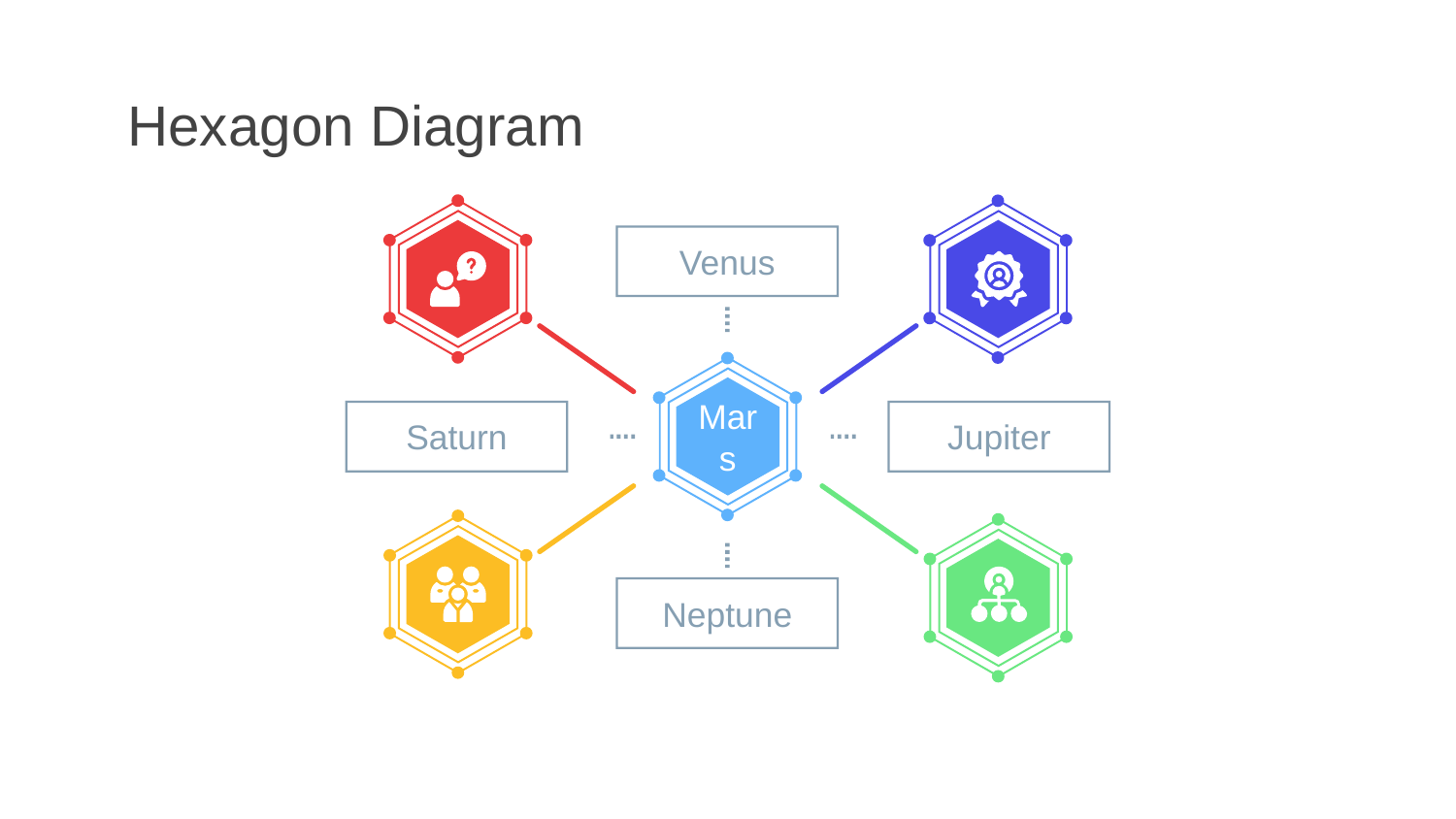

# Hexagon Diagram

Venus

Mars

Saturn
Jupiter

Neptune